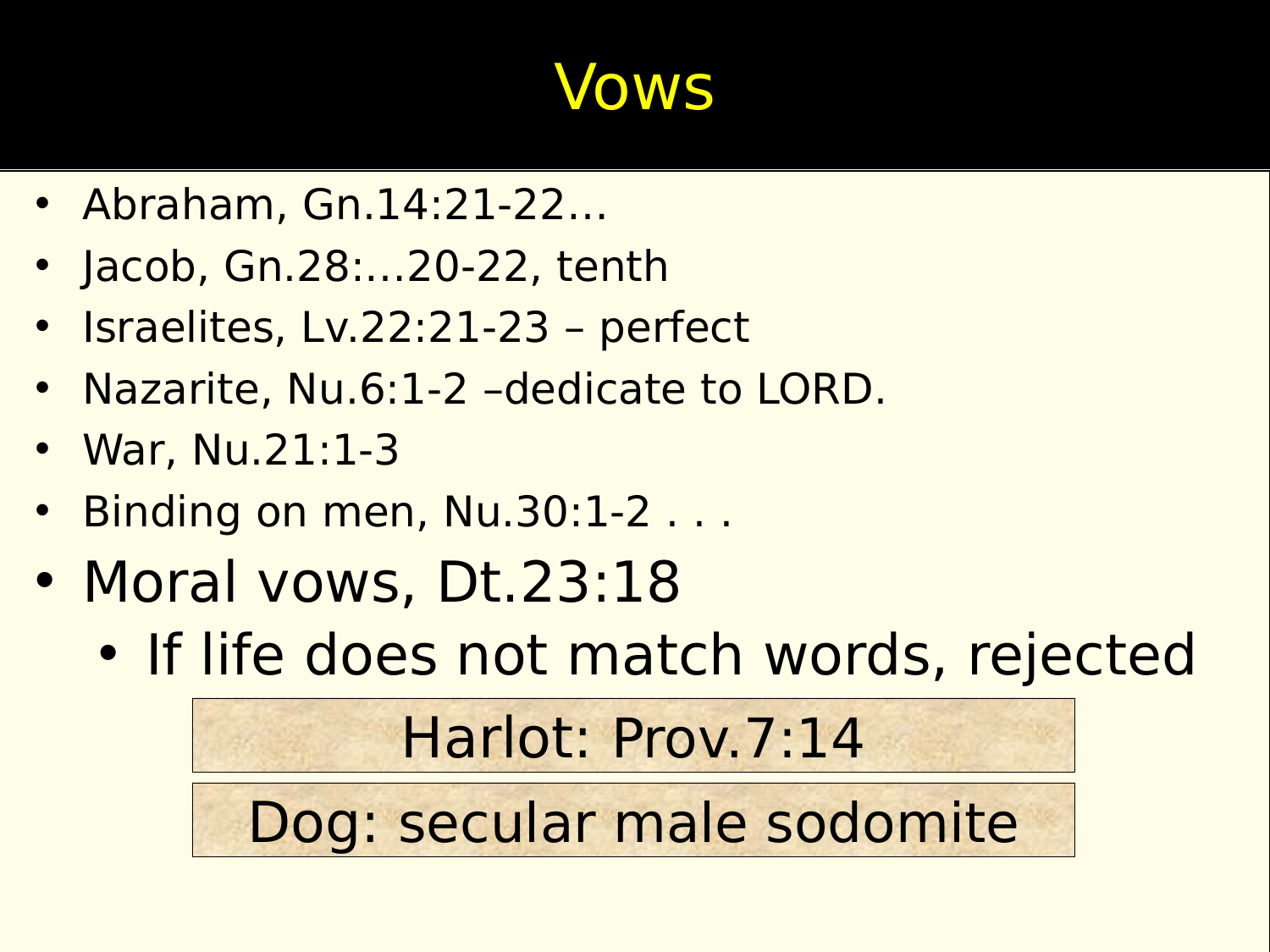

# Vows
Abraham, Gn.14:21-22…
Jacob, Gn.28:…20-22, tenth
Israelites, Lv.22:21-23 – perfect
Nazarite, Nu.6:1-2 –dedicate to LORD.
War, Nu.21:1-3
Binding on men, Nu.30:1-2 . . .
Moral vows, Dt.23:18
If life does not match words, rejected
Harlot: Prov.7:14
Dog: secular male sodomite